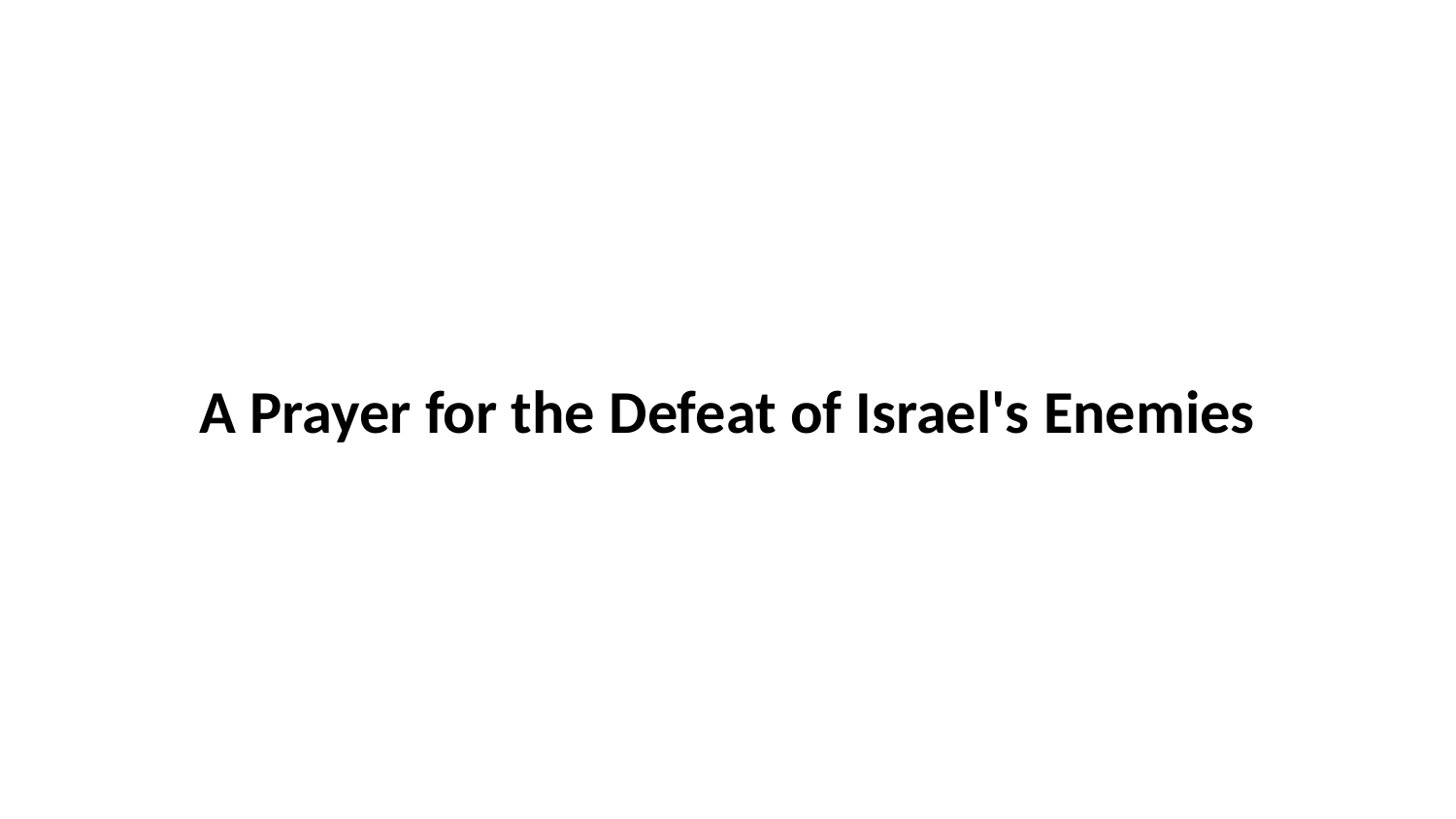

A Prayer for the Defeat of Israel's Enemies